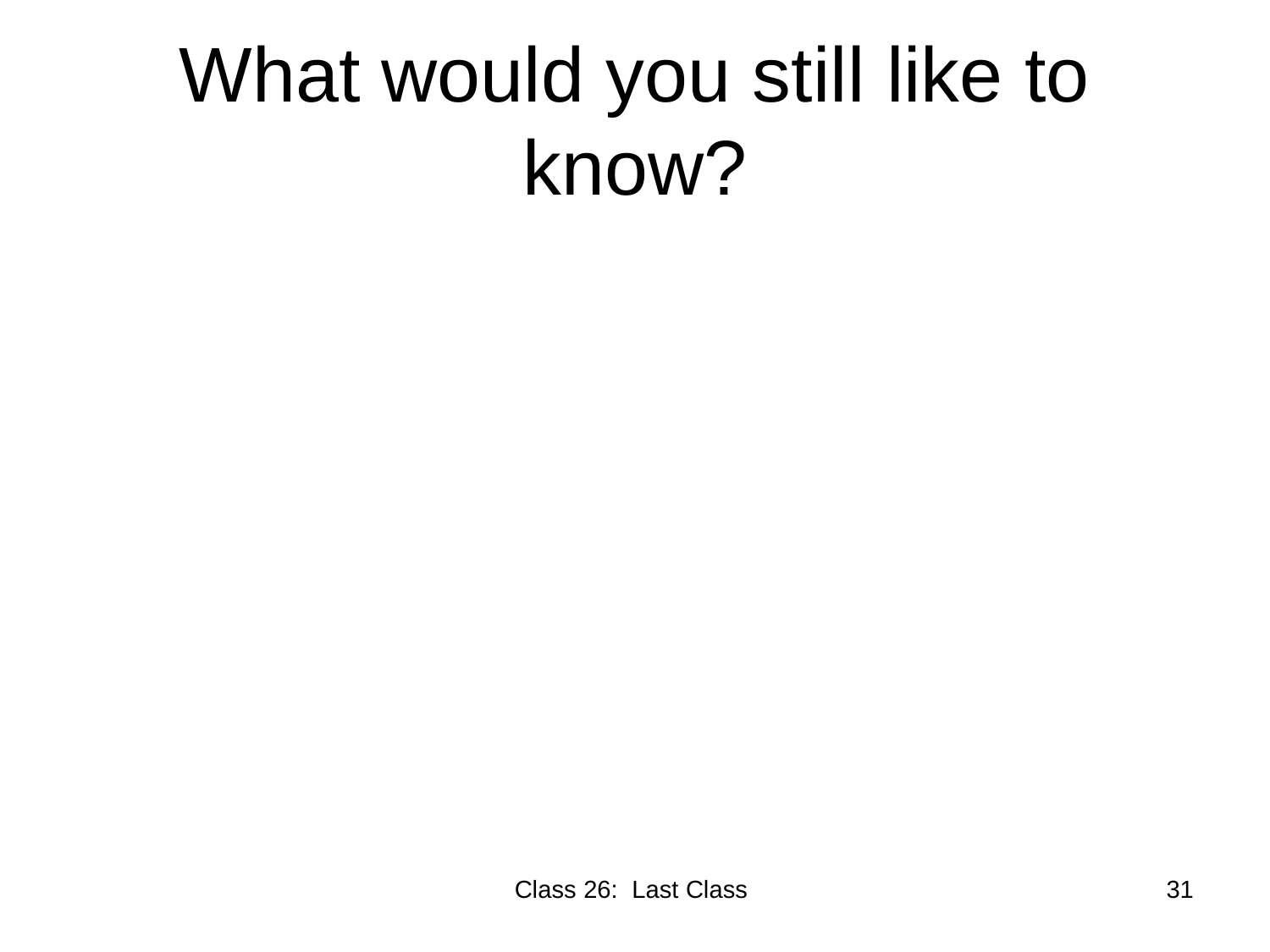

# What would you still like to know?

Class 26:  Last Class
31